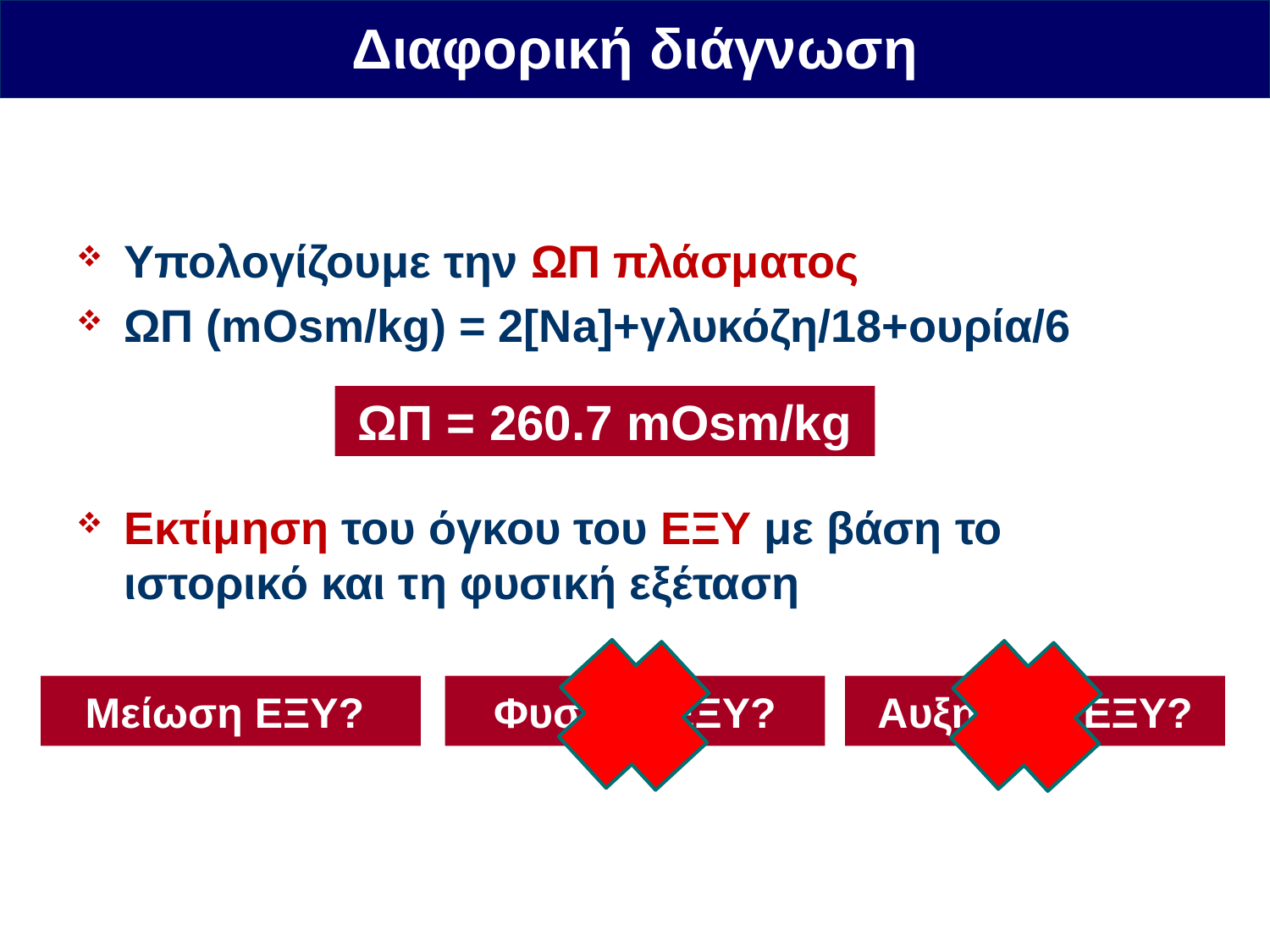

Διαφορική διάγνωση
Υπολογίζουμε την ΩΠ πλάσματος
ΩΠ (mOsm/kg) = 2[Na]+γλυκόζη/18+ουρία/6

Εκτίμηση του όγκου του ΕΞΥ με βάση το ιστορικό και τη φυσική εξέταση
ΩΠ = 260.7 mOsm/kg

Μείωση ΕΞΥ?
Φυσιολ. ΕΞΥ?
Αυξημένο ΕΞΥ?